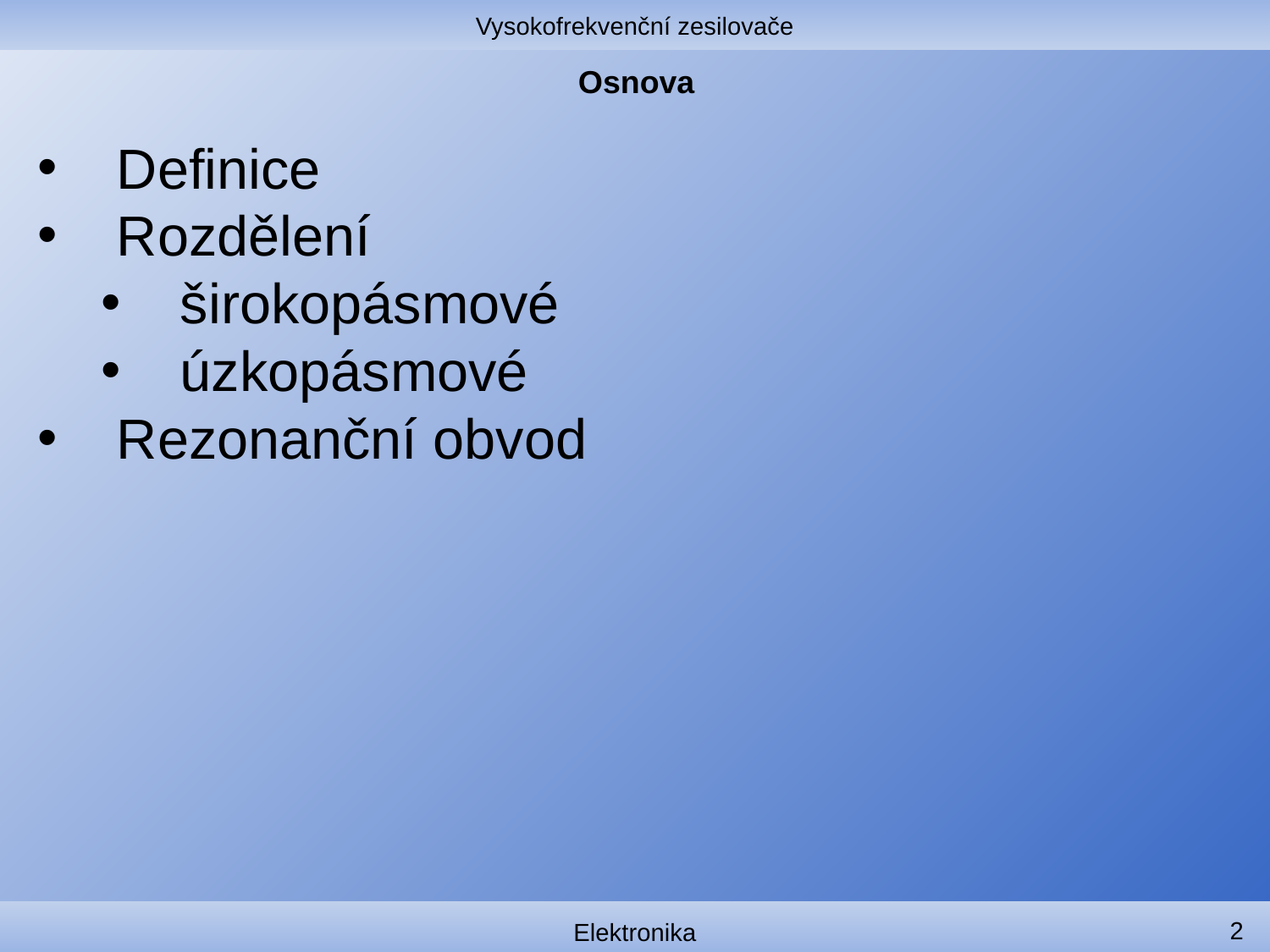

Vysokofrekvenční zesilovače
# Osnova
Definice
Rozdělení
širokopásmové
úzkopásmové
Rezonanční obvod

2
Elektronika